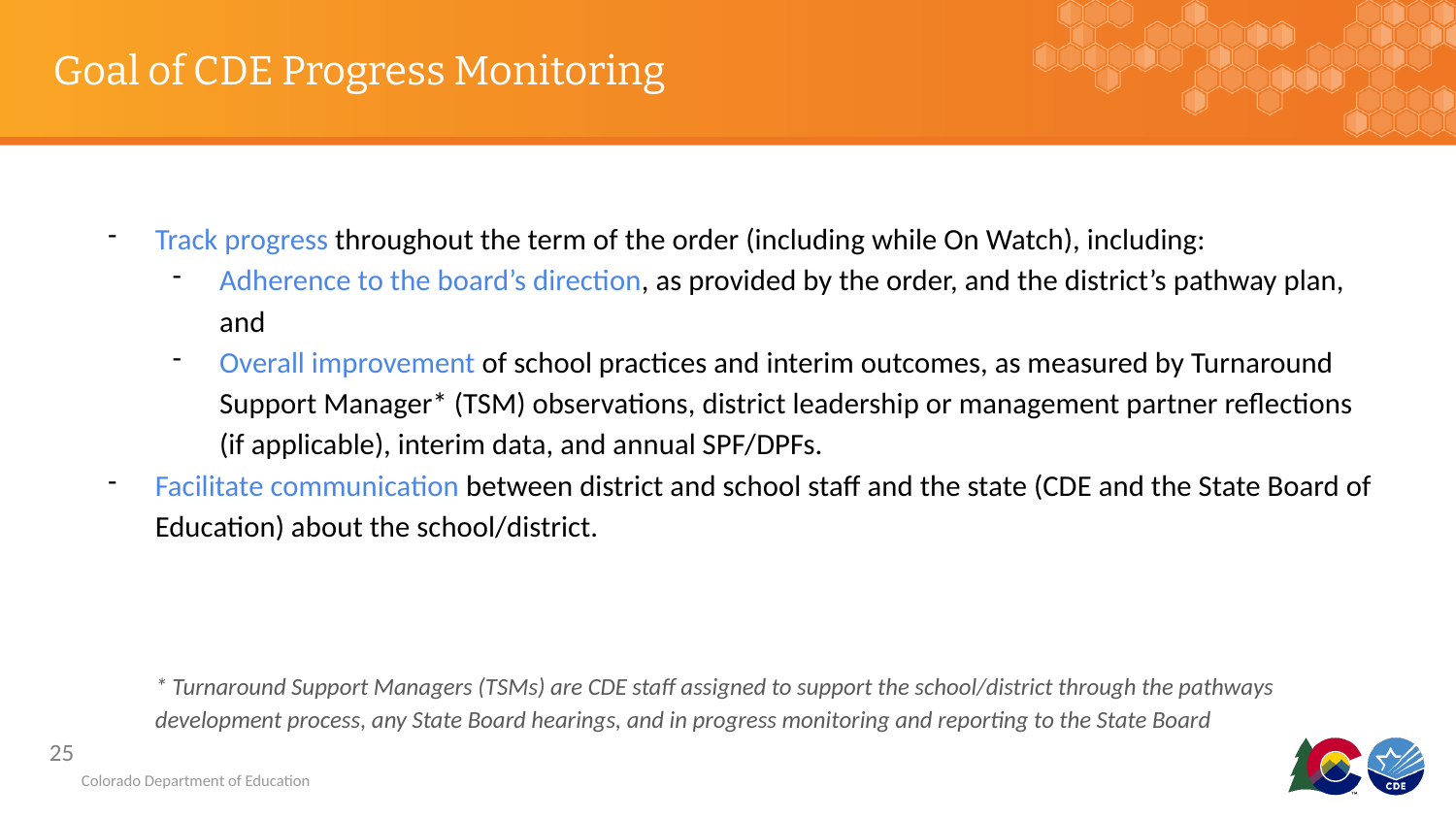

# Goal of CDE Progress Monitoring
Track progress throughout the term of the order (including while On Watch), including:
Adherence to the board’s direction, as provided by the order, and the district’s pathway plan, and
Overall improvement of school practices and interim outcomes, as measured by Turnaround Support Manager* (TSM) observations, district leadership or management partner reflections (if applicable), interim data, and annual SPF/DPFs.
Facilitate communication between district and school staff and the state (CDE and the State Board of Education) about the school/district.

* Turnaround Support Managers (TSMs) are CDE staff assigned to support the school/district through the pathways development process, any State Board hearings, and in progress monitoring and reporting to the State Board
25